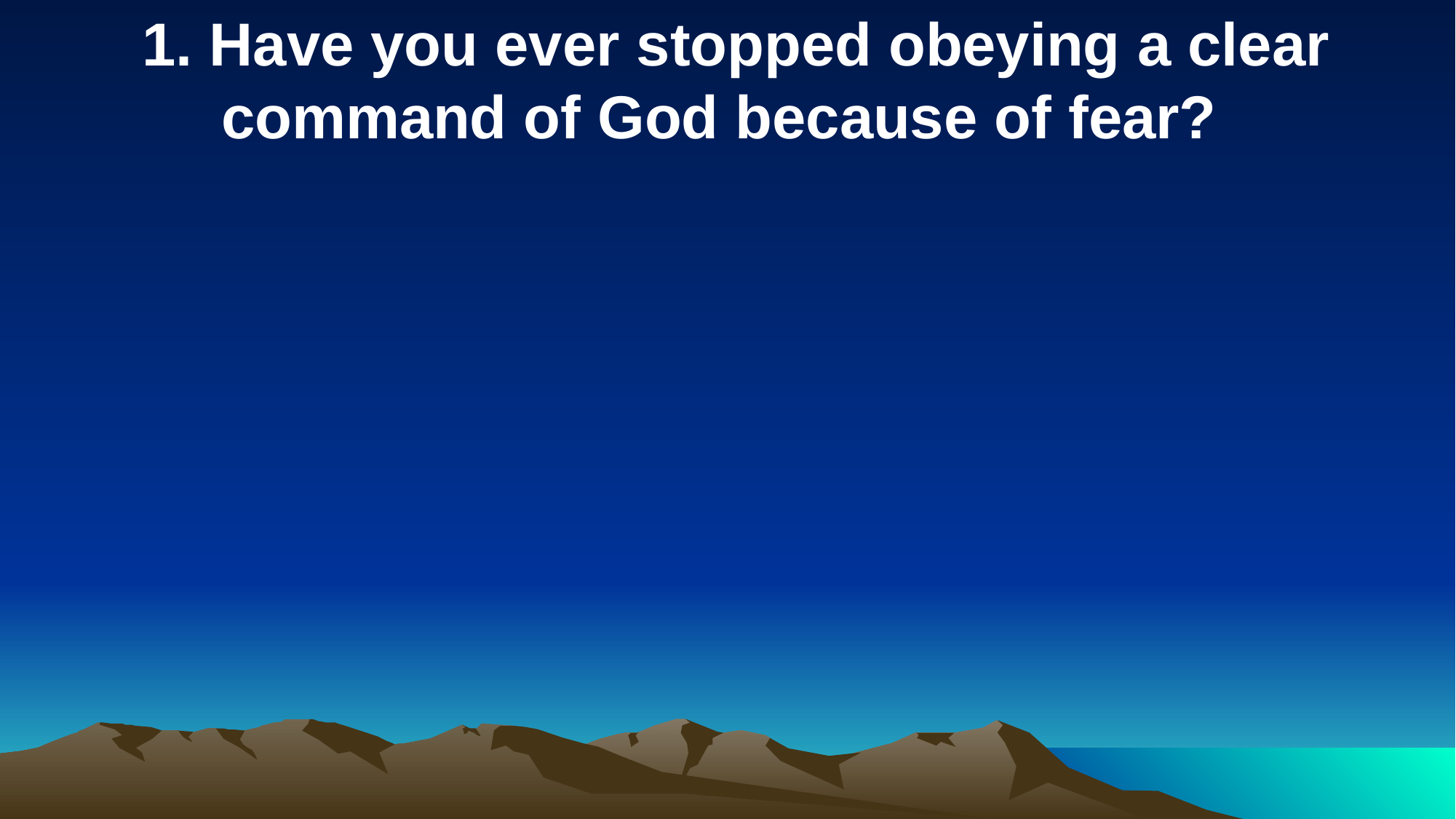

1. Have you ever stopped obeying a clear command of God because of fear?